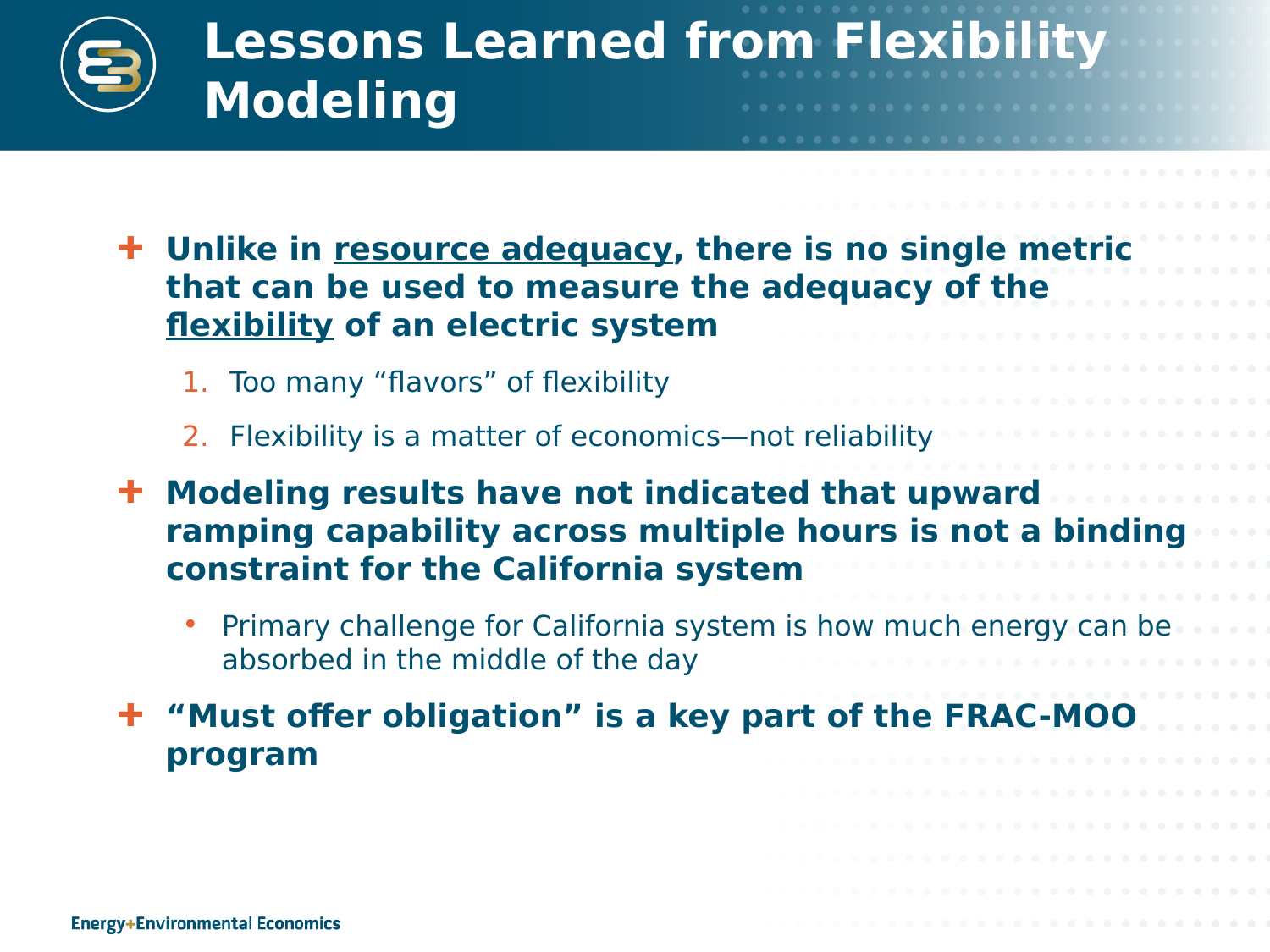

# Lessons Learned from Flexibility Modeling
Unlike in resource adequacy, there is no single metric that can be used to measure the adequacy of the flexibility of an electric system
Too many “flavors” of flexibility
Flexibility is a matter of economics—not reliability
Modeling results have not indicated that upward ramping capability across multiple hours is not a binding constraint for the California system
Primary challenge for California system is how much energy can be absorbed in the middle of the day
“Must offer obligation” is a key part of the FRAC-MOO program